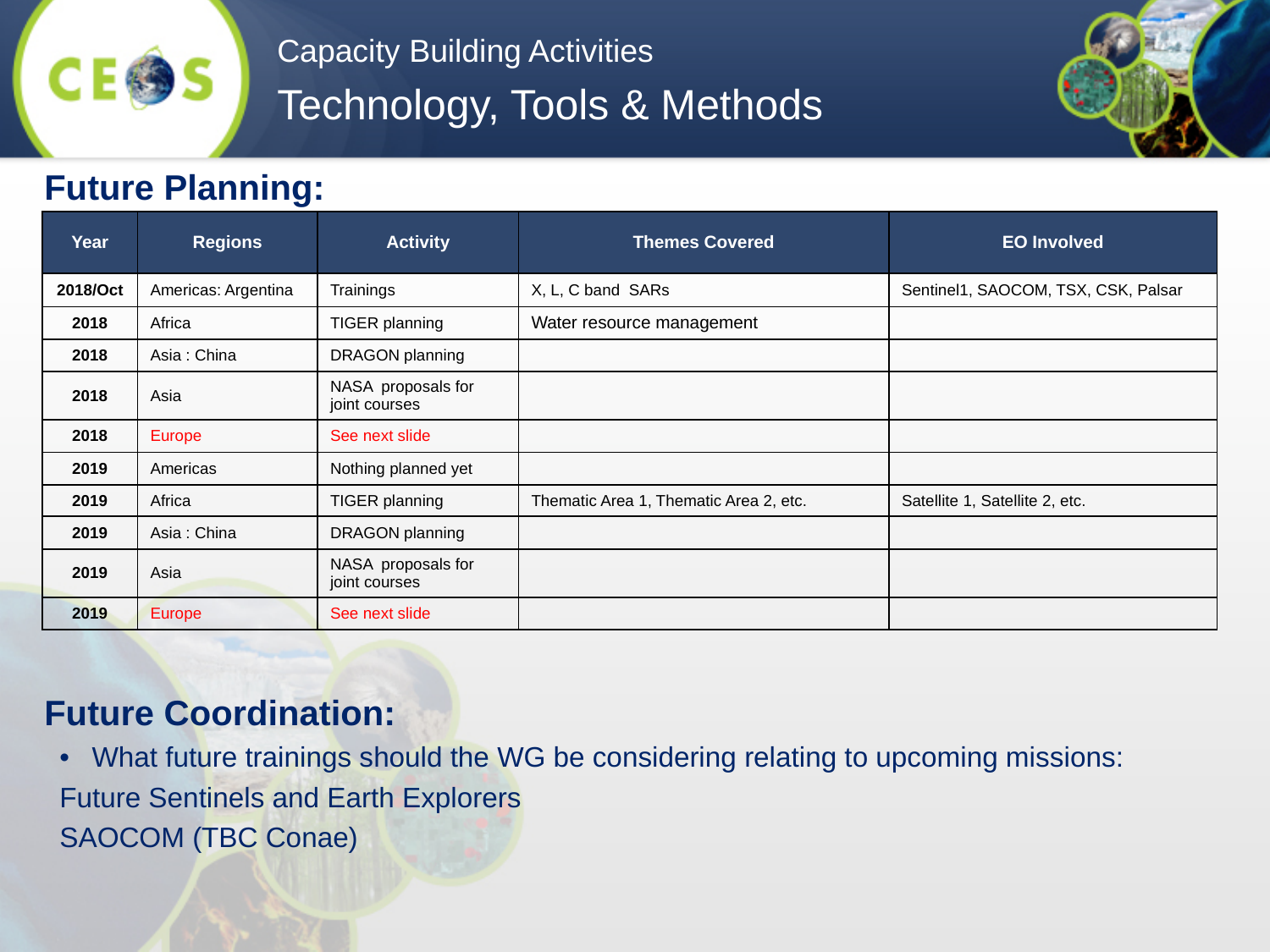

Capacity Building Activities
Technology, Tools & Methods
Future Planning:

| Year | Regions | Activity | Themes Covered | EO Involved |
| --- | --- | --- | --- | --- |
| 2018/Oct | Americas: Argentina | Trainings | X, L, C band SARs | Sentinel1, SAOCOM, TSX, CSK, Palsar |
| 2018 | Africa | TIGER planning | Water resource management |  |
| 2018 | Asia : China | DRAGON planning |  |  |
| 2018 | Asia | NASA proposals for joint courses |  |  |
| 2018 | Europe | See next slide |  |  |
| 2019 | Americas | Nothing planned yet |  |  |
| 2019 | Africa | TIGER planning | Thematic Area 1, Thematic Area 2, etc. | Satellite 1, Satellite 2, etc. |
| 2019 | Asia : China | DRAGON planning |  |  |
| 2019 | Asia | NASA proposals for joint courses |  |  |
| 2019 | Europe | See next slide |  |  |
Future Coordination:
What future trainings should the WG be considering relating to upcoming missions:
Future Sentinels and Earth Explorers
SAOCOM (TBC Conae)